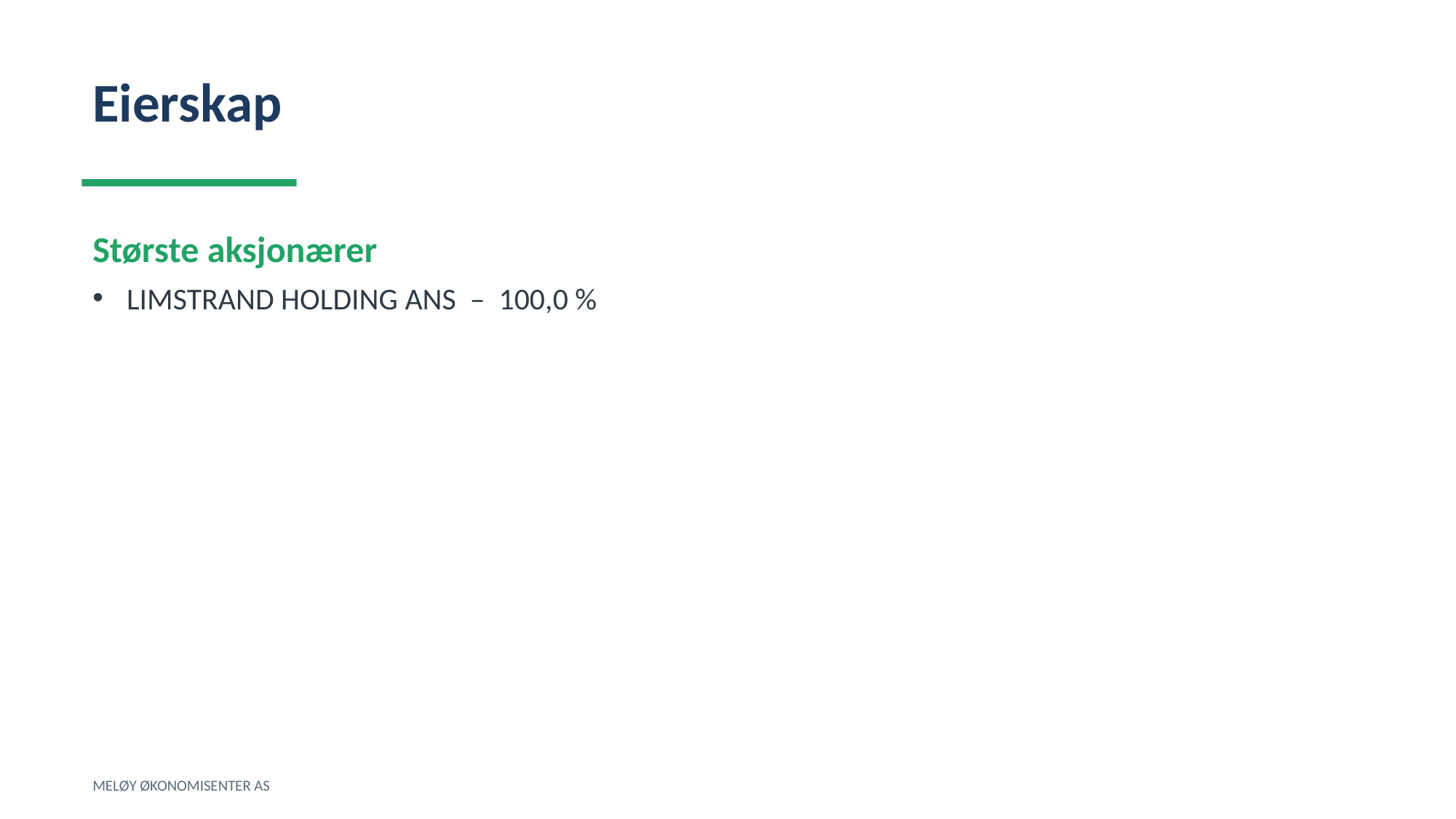

Eierskap

Største aksjonærer
LIMSTRAND HOLDING ANS  –  100,0 %
MELØY ØKONOMISENTER AS